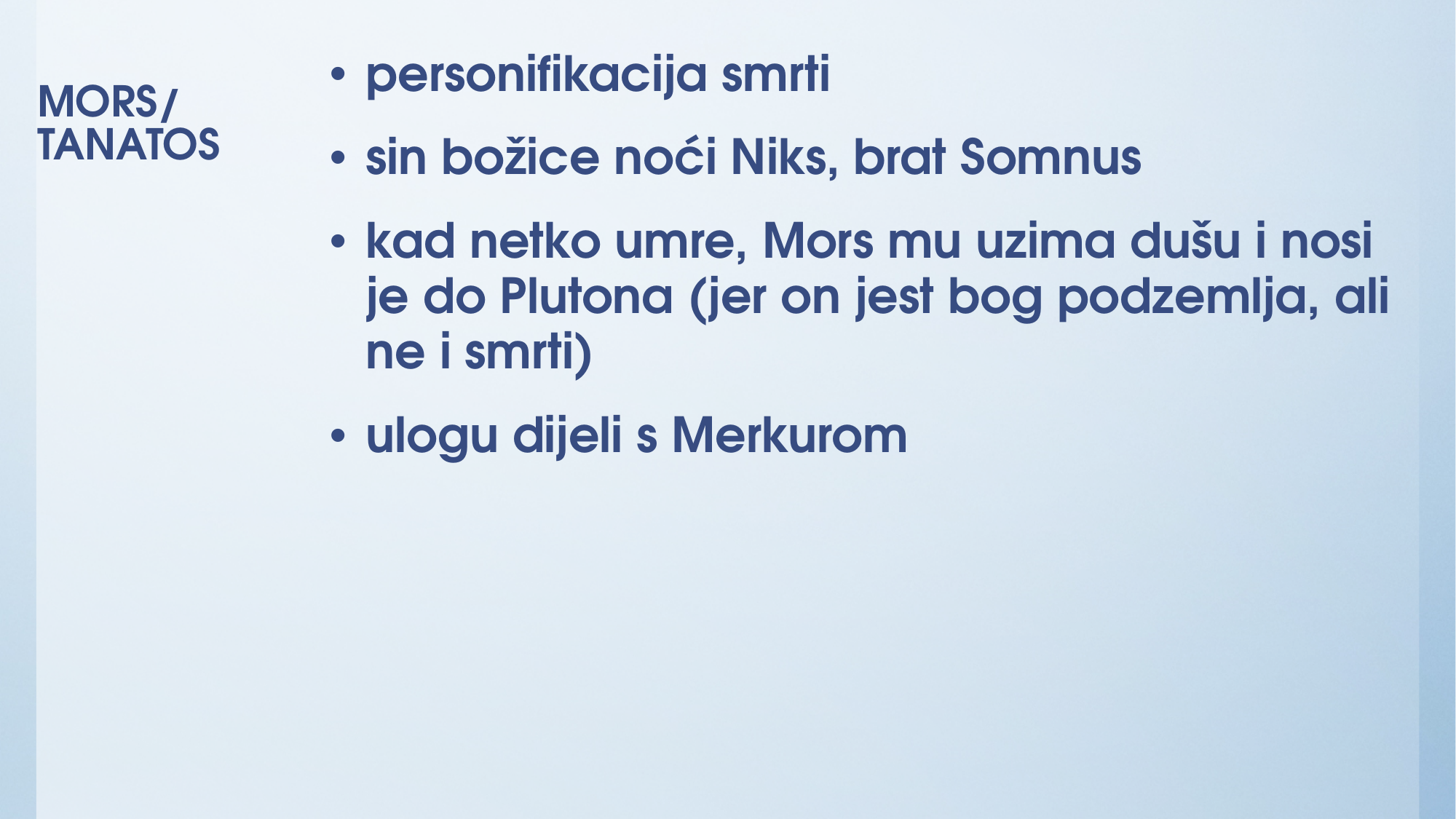

personifikacija smrti
sin božice noći Niks, brat Somnus
kad netko umre, Mors mu uzima dušu i nosi je do Plutona (jer on jest bog podzemlja, ali ne i smrti)
ulogu dijeli s Merkurom

# MORS/ TANATOS